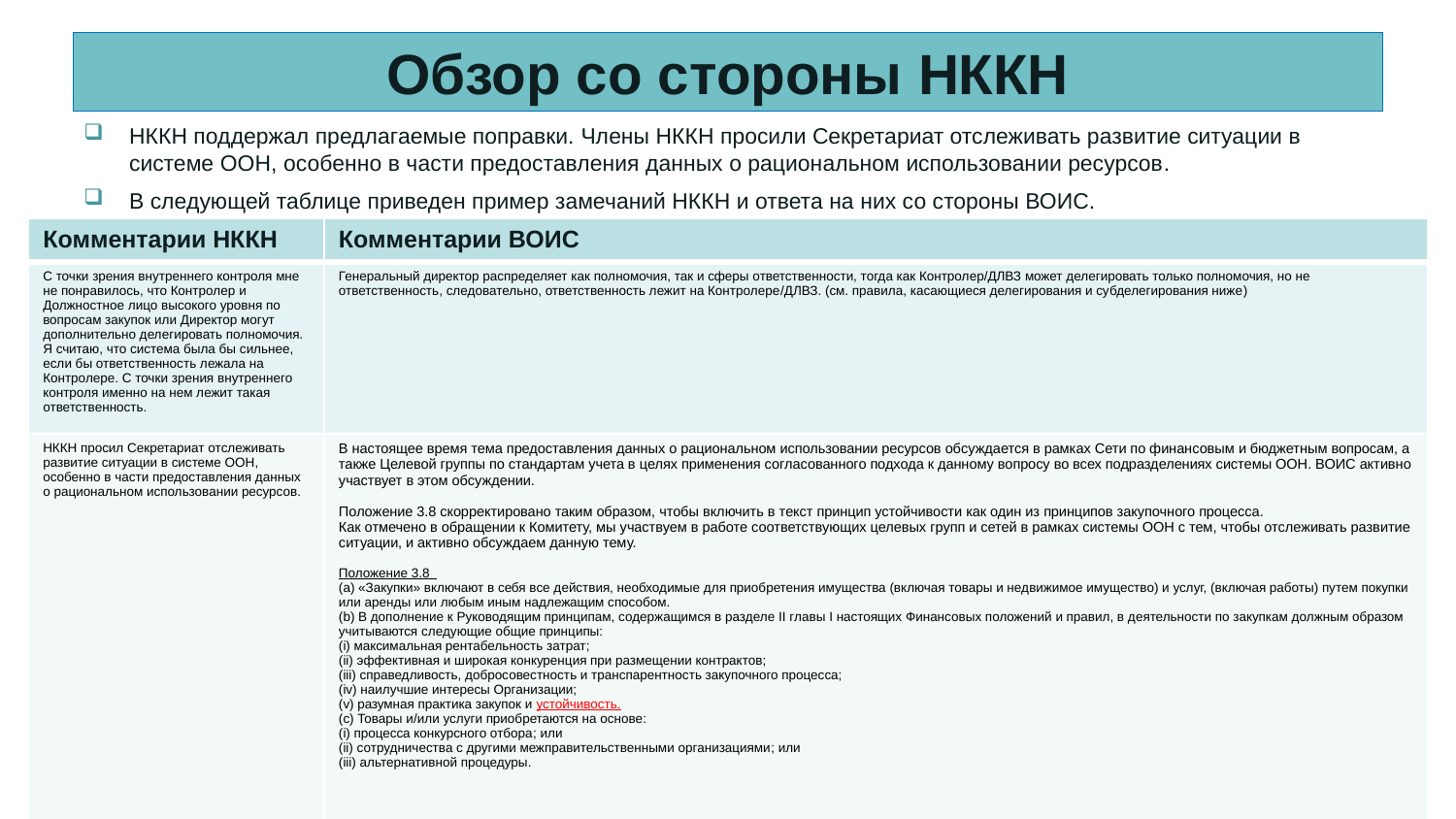

# Обзор со стороны НККН
НККН поддержал предлагаемые поправки. Члены НККН просили Секретариат отслеживать развитие ситуации в системе ООН, особенно в части предоставления данных о рациональном использовании ресурсов.
В следующей таблице приведен пример замечаний НККН и ответа на них со стороны ВОИС.

| Комментарии НККН | Комментарии ВОИС |
| --- | --- |
| С точки зрения внутреннего контроля мне не понравилось, что Контролер и Должностное лицо высокого уровня по вопросам закупок или Директор могут дополнительно делегировать полномочия. Я считаю, что система была бы сильнее, если бы ответственность лежала на Контролере. С точки зрения внутреннего контроля именно на нем лежит такая ответственность. | Генеральный директор распределяет как полномочия, так и сферы ответственности, тогда как Контролер/ДЛВЗ может делегировать только полномочия, но не ответственность, следовательно, ответственность лежит на Контролере/ДЛВЗ. (см. правила, касающиеся делегирования и субделегирования ниже) |
| НККН просил Секретариат отслеживать развитие ситуации в системе ООН, особенно в части предоставления данных о рациональном использовании ресурсов. | В настоящее время тема предоставления данных о рациональном использовании ресурсов обсуждается в рамках Сети по финансовым и бюджетным вопросам, а также Целевой группы по стандартам учета в целях применения согласованного подхода к данному вопросу во всех подразделениях системы ООН. ВОИС активно участвует в этом обсуждении. Положение 3.8 скорректировано таким образом, чтобы включить в текст принцип устойчивости как один из принципов закупочного процесса. Как отмечено в обращении к Комитету, мы участвуем в работе соответствующих целевых групп и сетей в рамках системы ООН с тем, чтобы отслеживать развитие ситуации, и активно обсуждаем данную тему. Положение 3.8 (a) «Закупки» включают в себя все действия, необходимые для приобретения имущества (включая товары и недвижимое имущество) и услуг, (включая работы) путем покупки или аренды или любым иным надлежащим способом. (b) В дополнение к Руководящим принципам, содержащимся в разделе II главы I настоящих Финансовых положений и правил, в деятельности по закупкам должным образом учитываются следующие общие принципы: (i) максимальная рентабельность затрат; (ii) эффективная и широкая конкуренция при размещении контрактов; (iii) справедливость, добросовестность и транспарентность закупочного процесса; (iv) наилучшие интересы Организации; (v) разумная практика закупок и устойчивость. (c) Товары и/или услуги приобретаются на основе: (i) процесса конкурсного отбора; или (ii) сотрудничества с другими межправительственными организациями; или (iii) альтернативной процедуры. |